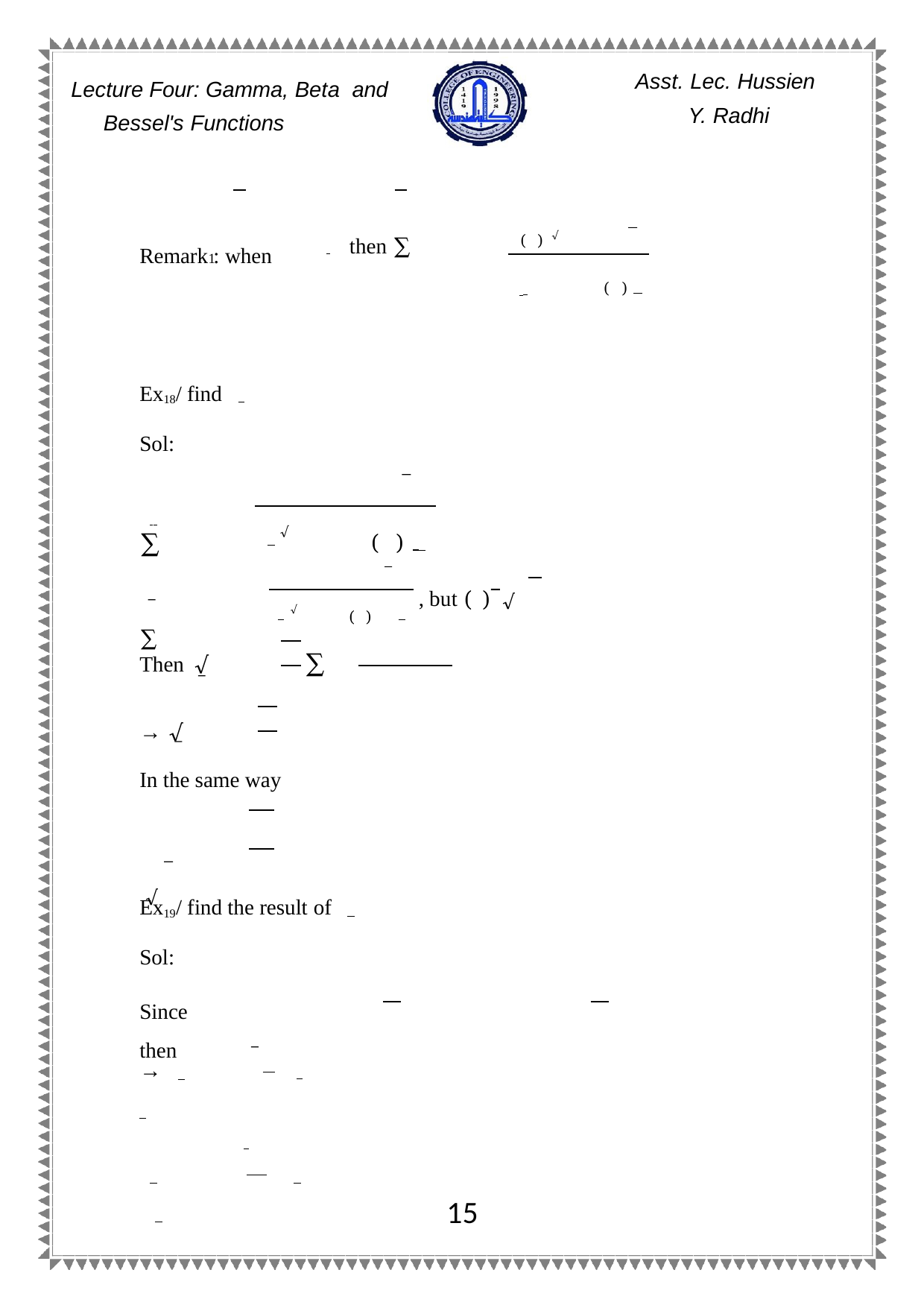

Asst. Lec. Hussien
Y. Radhi
Lecture Four: Gamma, Beta  and Bessel's Functions

(  ) √

   then ∑
Remark : when

1

   ( )
Ex18/ find

Sol:

         √

          ∑

     ( )

         √

        ∑
, but ( ) √

   ( )

∑
Then √

→ √

In the same way

          √

Ex19/ find the result of

Sol:
Since then

→

15